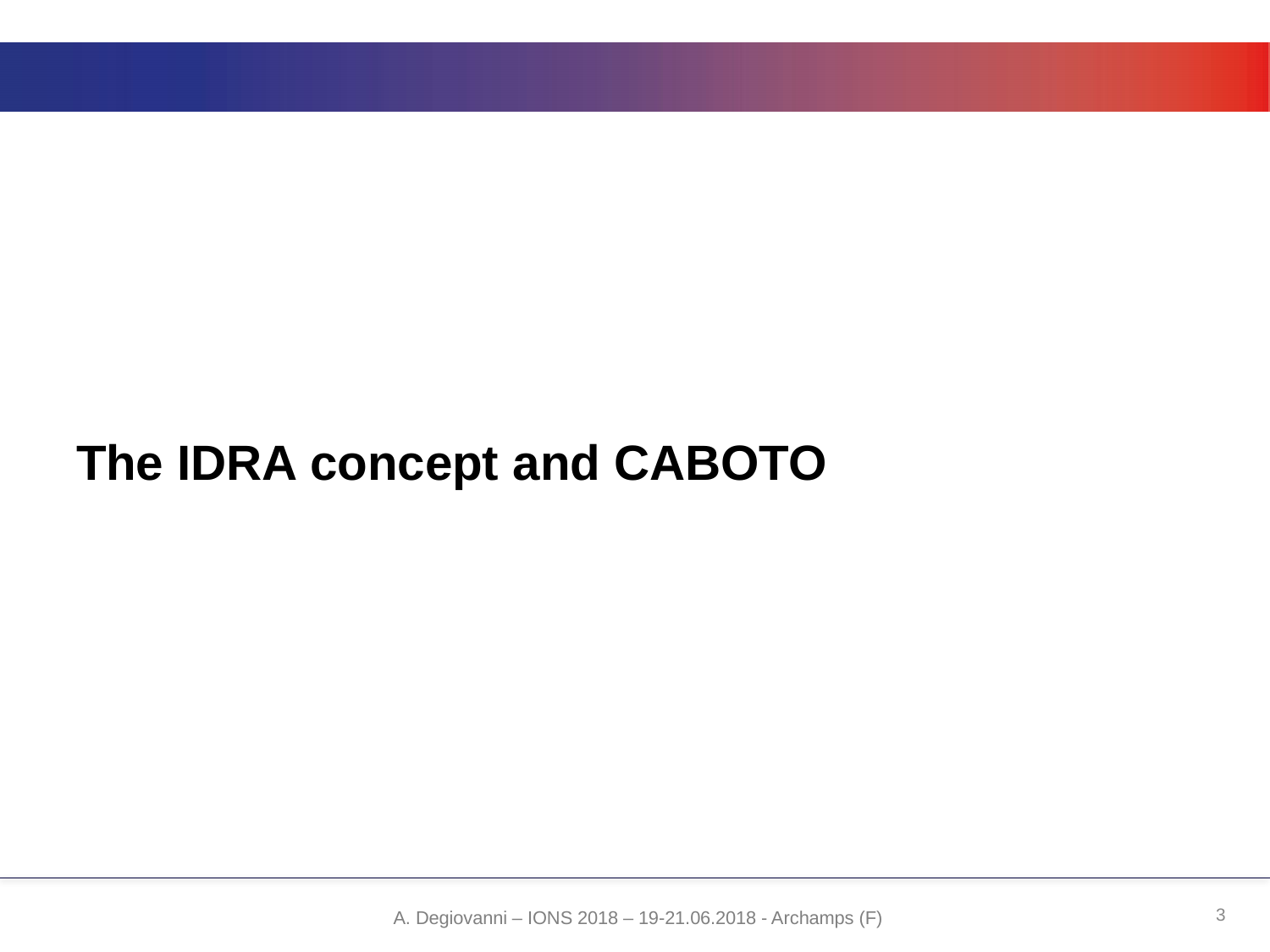

#

The IDRA concept and CABOTO

3